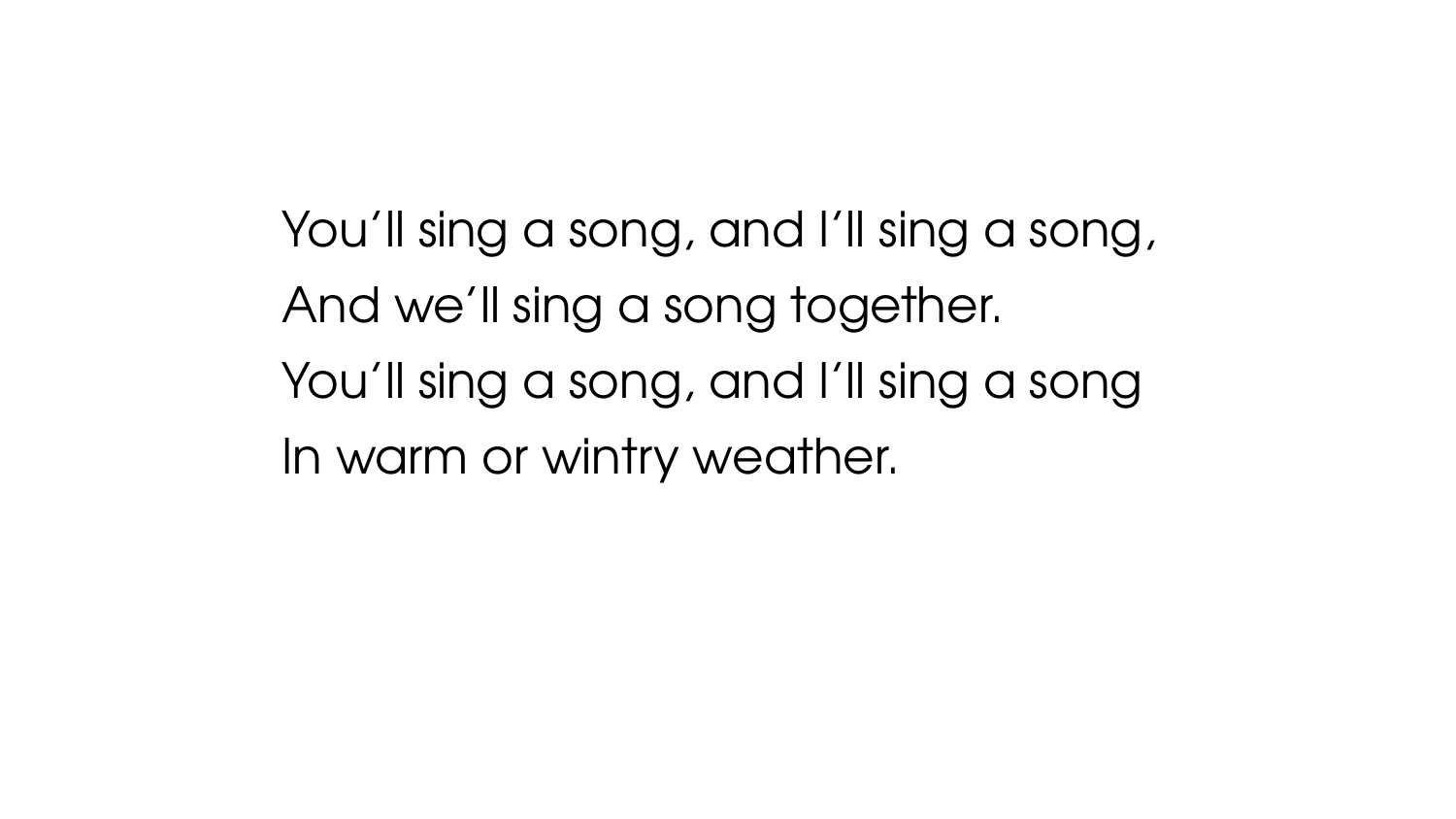

You’ll sing a song, and I’ll sing a song,
And we’ll sing a song together.
You’ll sing a song, and I’ll sing a song
In warm or wintry weather.